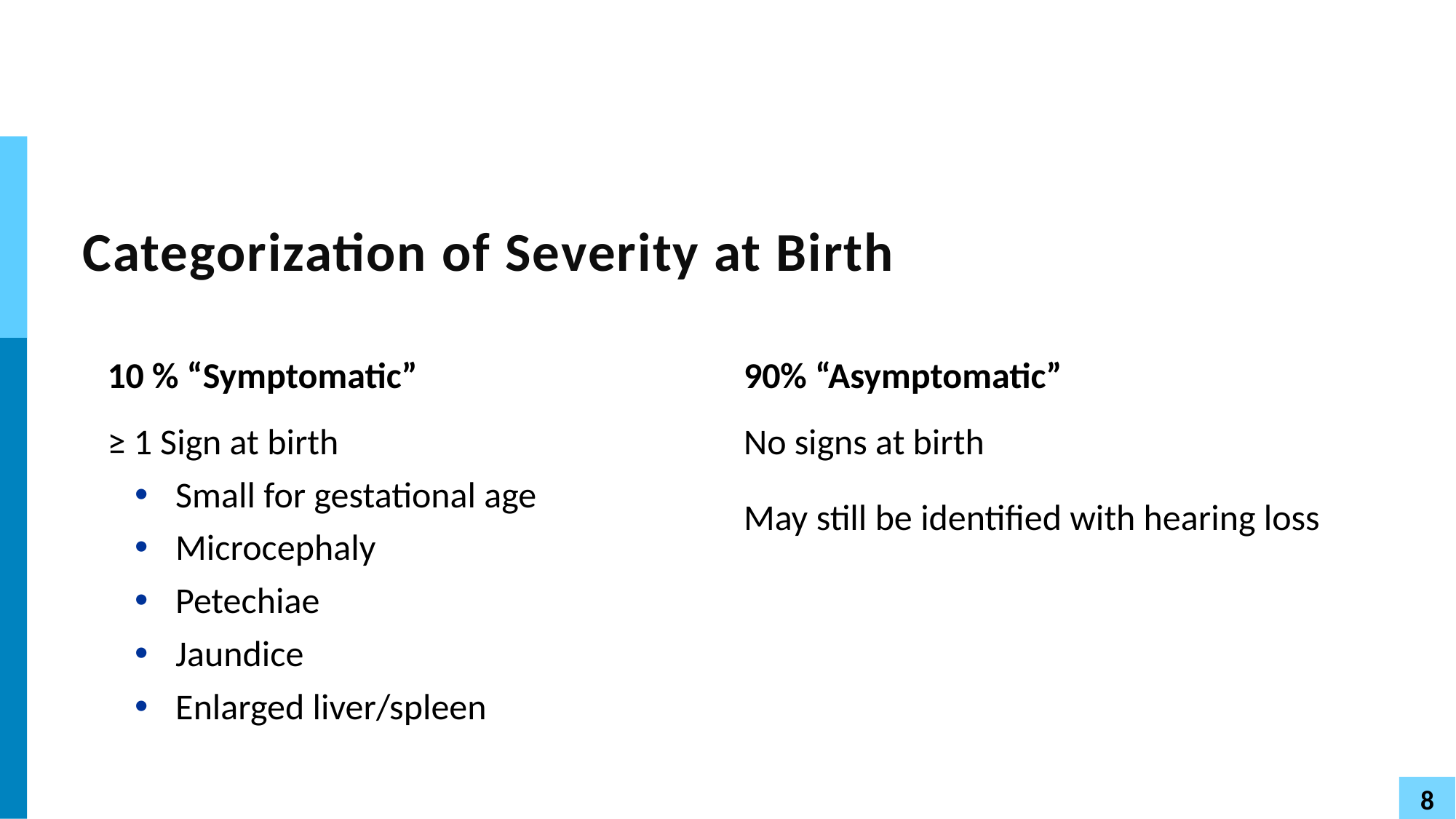

# Categorization of Severity at Birth
10 % “Symptomatic”
90% “Asymptomatic”
≥ 1 Sign at birth
Small for gestational age
Microcephaly
Petechiae
Jaundice
Enlarged liver/spleen
No signs at birth
May still be identified with hearing loss